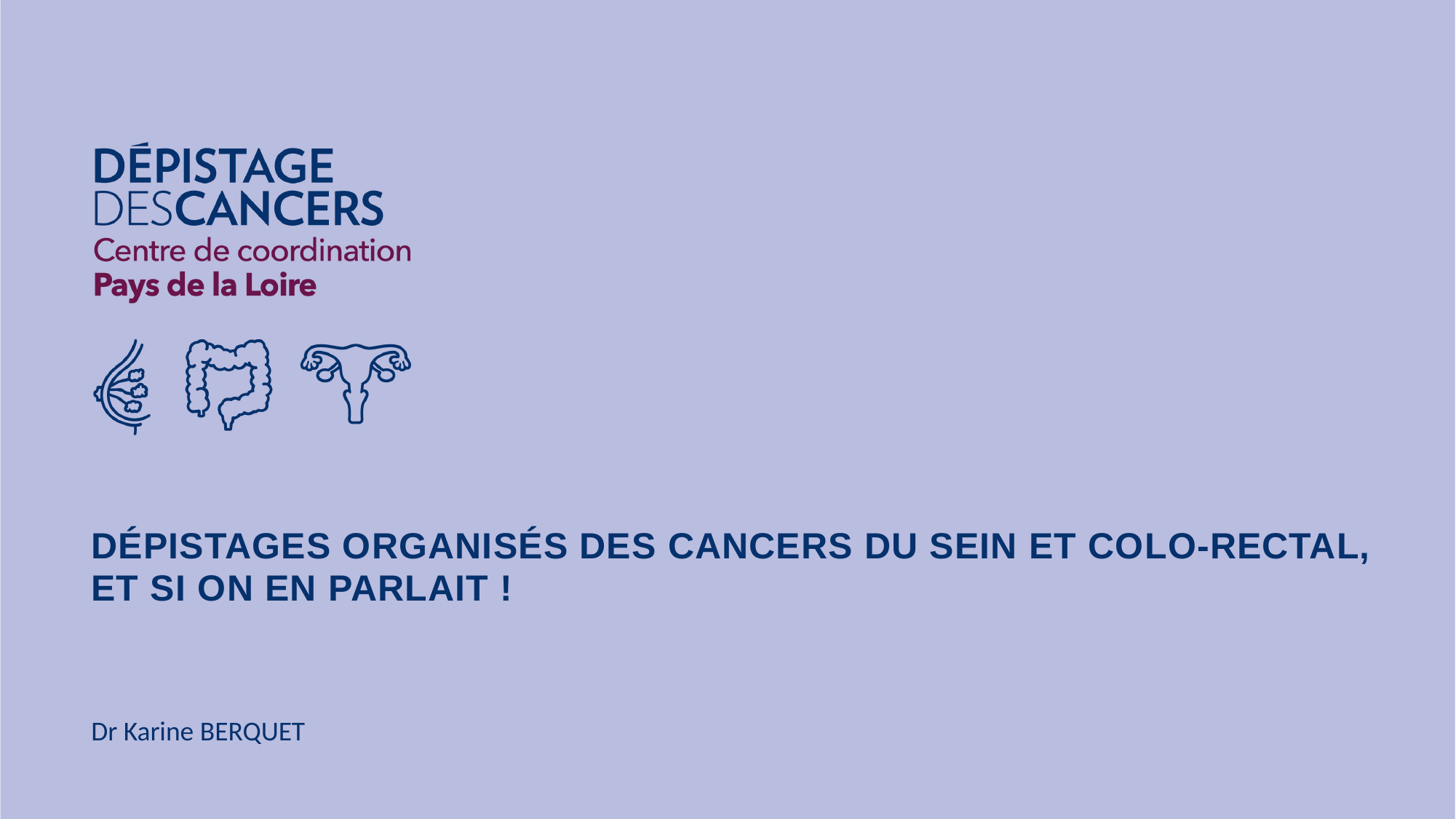

# Dépistages organisés des cancers du sein et colo-rectal, et si on en parlait !
Dr Karine BERQUET